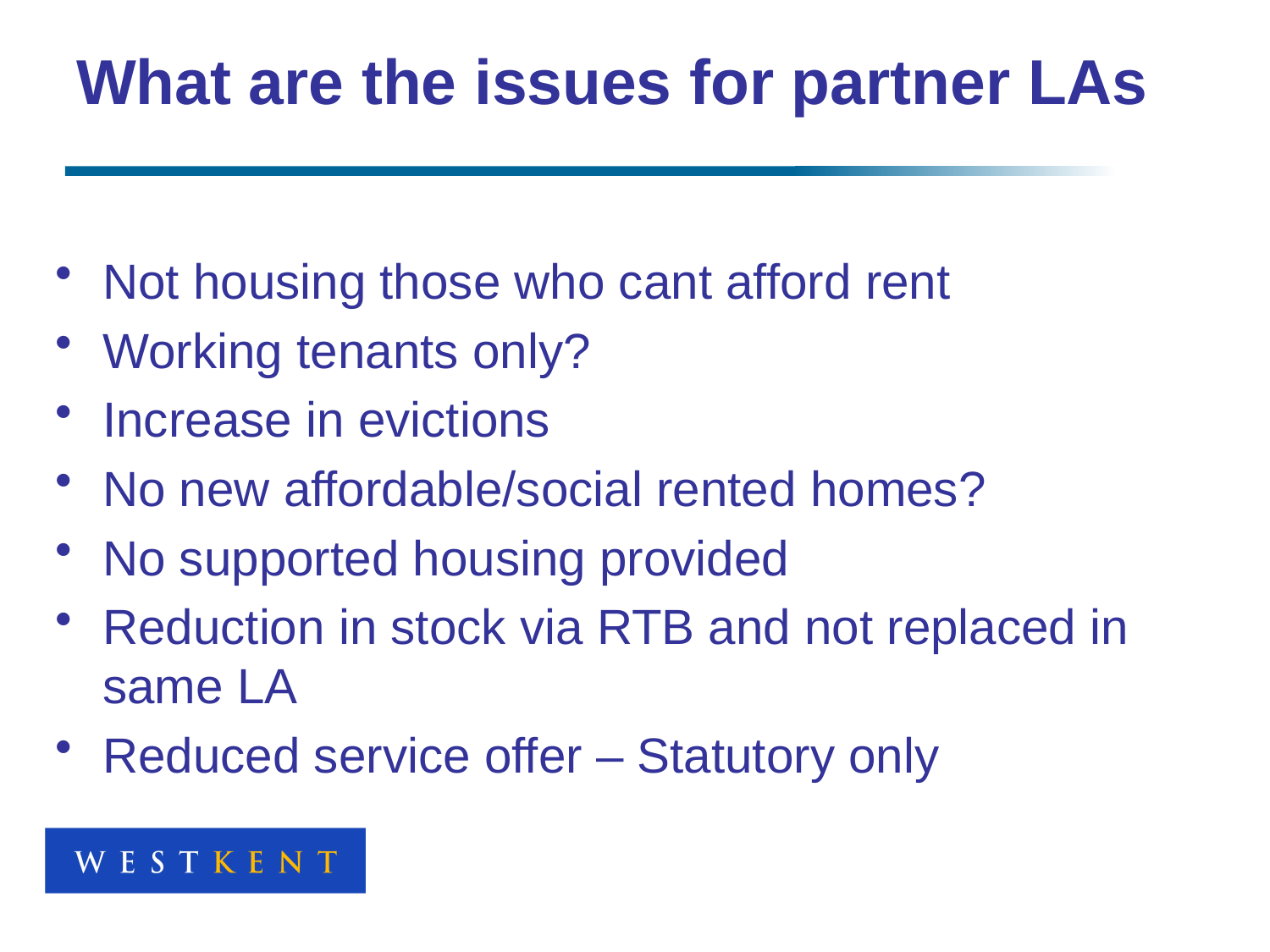

# What are the issues for partner LAs
Not housing those who cant afford rent
Working tenants only?
Increase in evictions
No new affordable/social rented homes?
No supported housing provided
Reduction in stock via RTB and not replaced in same LA
Reduced service offer – Statutory only